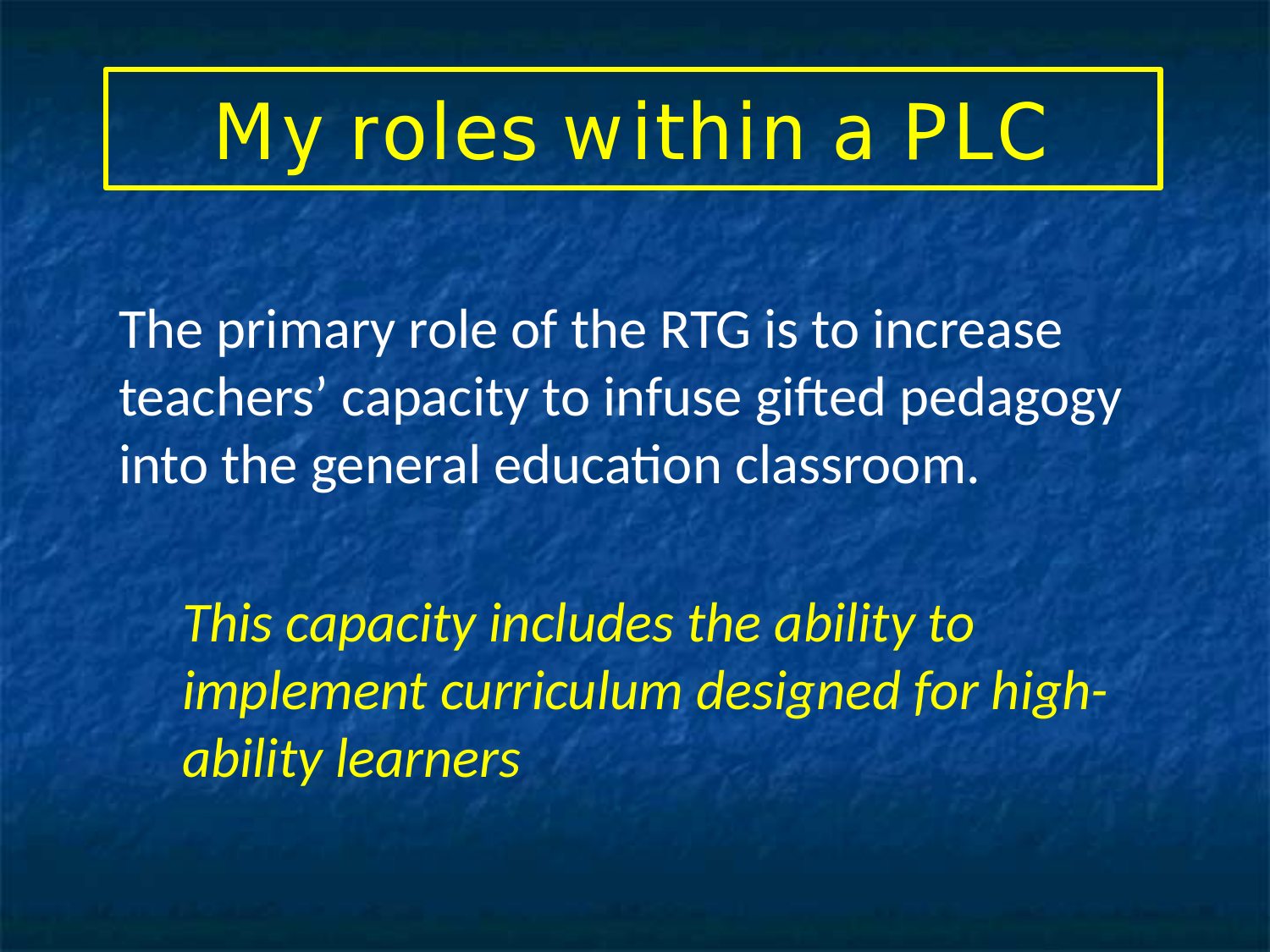

# My roles within a PLC
The primary role of the RTG is to increase teachers’ capacity to infuse gifted pedagogy into the general education classroom.

This capacity includes the ability to implement curriculum designed for high-ability learners